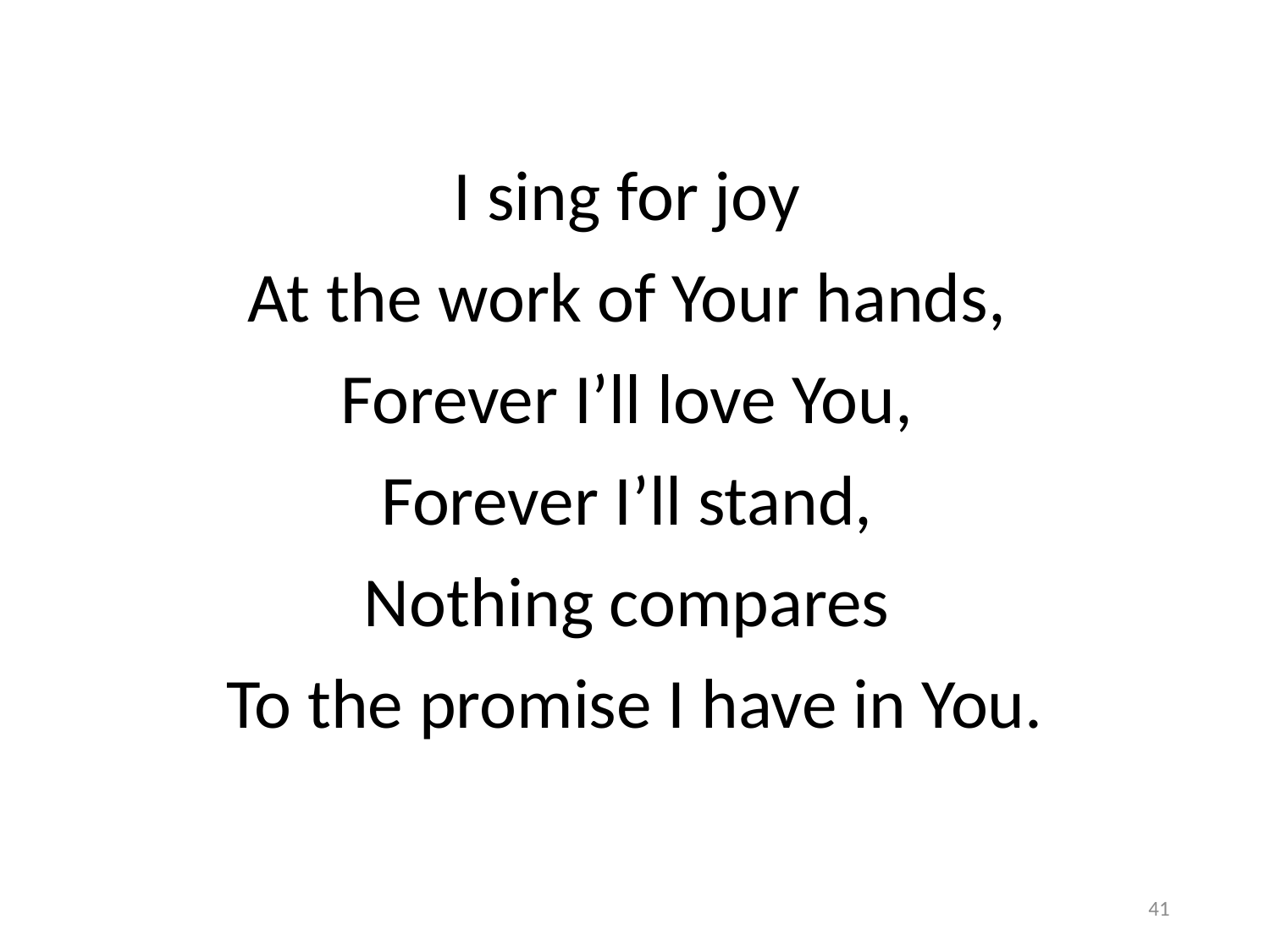

I sing for joy
At the work of Your hands,
Forever I’ll love You,
Forever I’ll stand,
Nothing compares
To the promise I have in You.
41